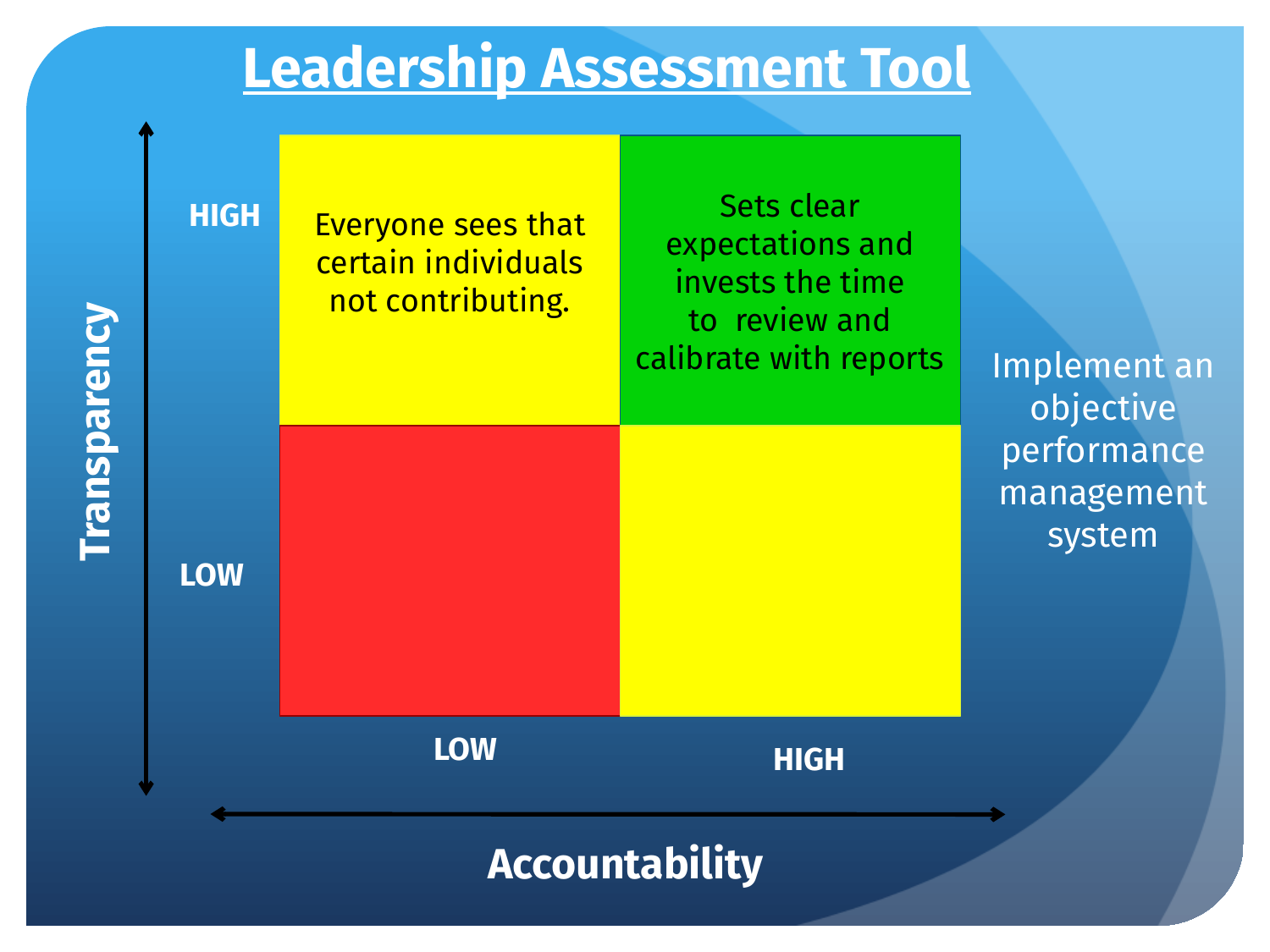

Leadership Assessment Tool

Everyone sees that certain individuals not contributing.

Sets clear expectations and invests the time
to  review and calibrate with reports
HIGH

Implement an objective performance management system
Transparency

LOW
LOW
HIGH
Accountability